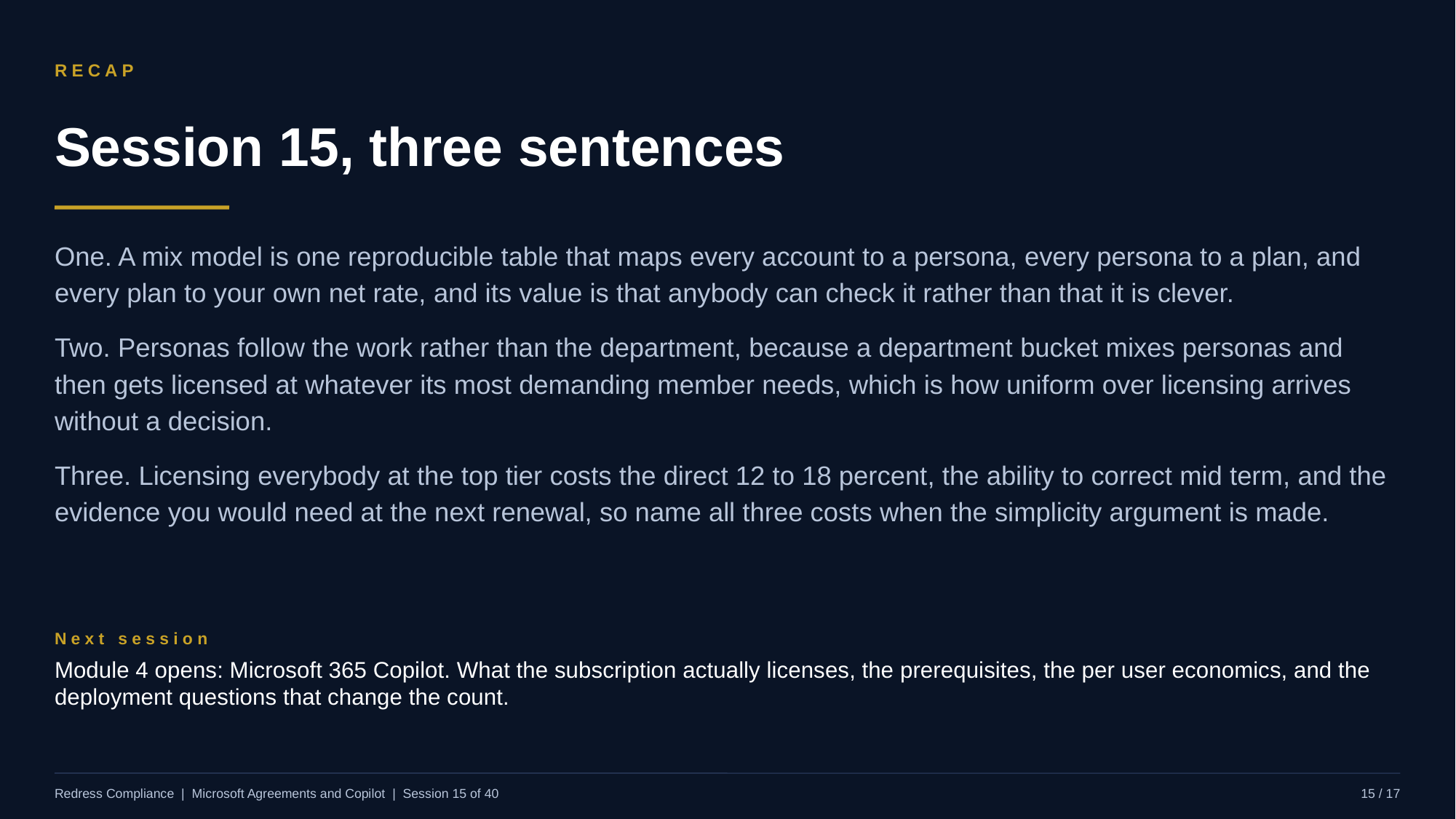

RECAP
Session 15, three sentences

One. A mix model is one reproducible table that maps every account to a persona, every persona to a plan, and every plan to your own net rate, and its value is that anybody can check it rather than that it is clever.
Two. Personas follow the work rather than the department, because a department bucket mixes personas and then gets licensed at whatever its most demanding member needs, which is how uniform over licensing arrives without a decision.
Three. Licensing everybody at the top tier costs the direct 12 to 18 percent, the ability to correct mid term, and the evidence you would need at the next renewal, so name all three costs when the simplicity argument is made.
Next session
Module 4 opens: Microsoft 365 Copilot. What the subscription actually licenses, the prerequisites, the per user economics, and the deployment questions that change the count.

Redress Compliance  |  Microsoft Agreements and Copilot  |  Session 15 of 40
15 / 17